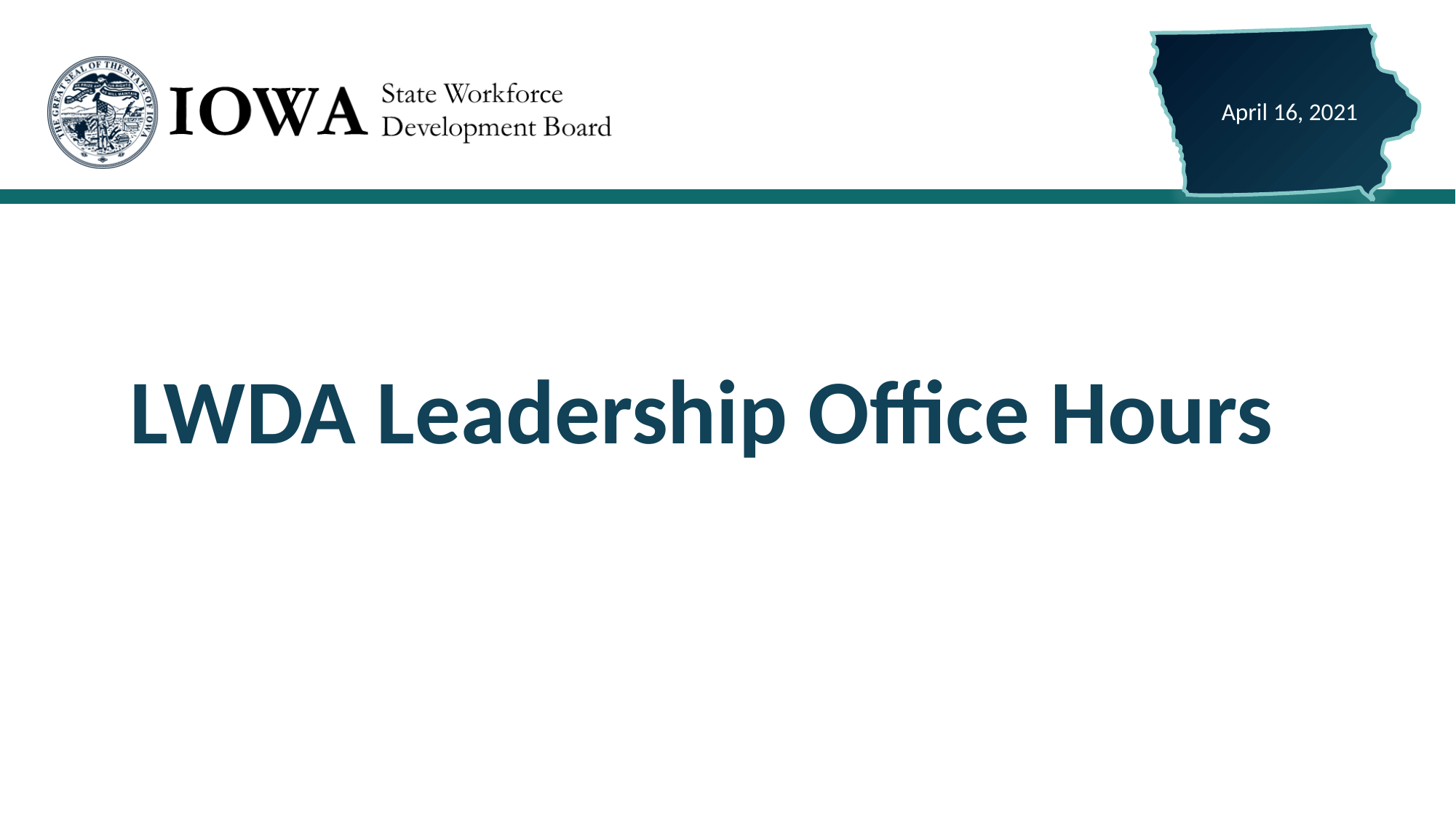

April 16, 2021
# LWDA Leadership Office Hours